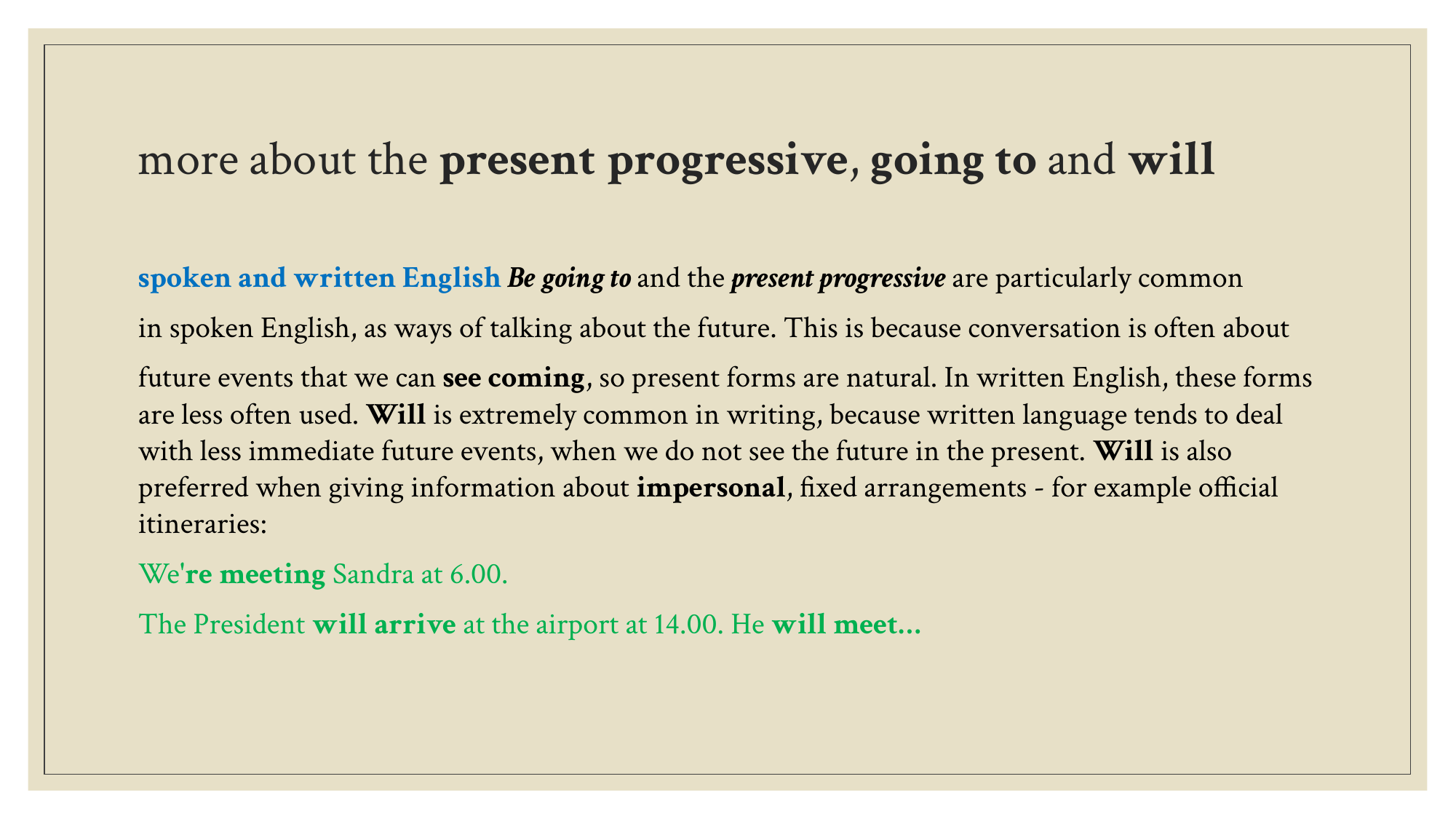

# more about the present progressive, going to and will
spoken and written English Be going to and the present progressive are particularly common
in spoken English, as ways of talking about the future. This is because conversation is often about
future events that we can see coming, so present forms are natural. In written English, these forms are less often used. Will is extremely common in writing, because written language tends to deal with less immediate future events, when we do not see the future in the present. Will is also preferred when giving information about impersonal, fixed arrangements - for example official itineraries:
We're meeting Sandra at 6.00.
The President will arrive at the airport at 14.00. He will meet…